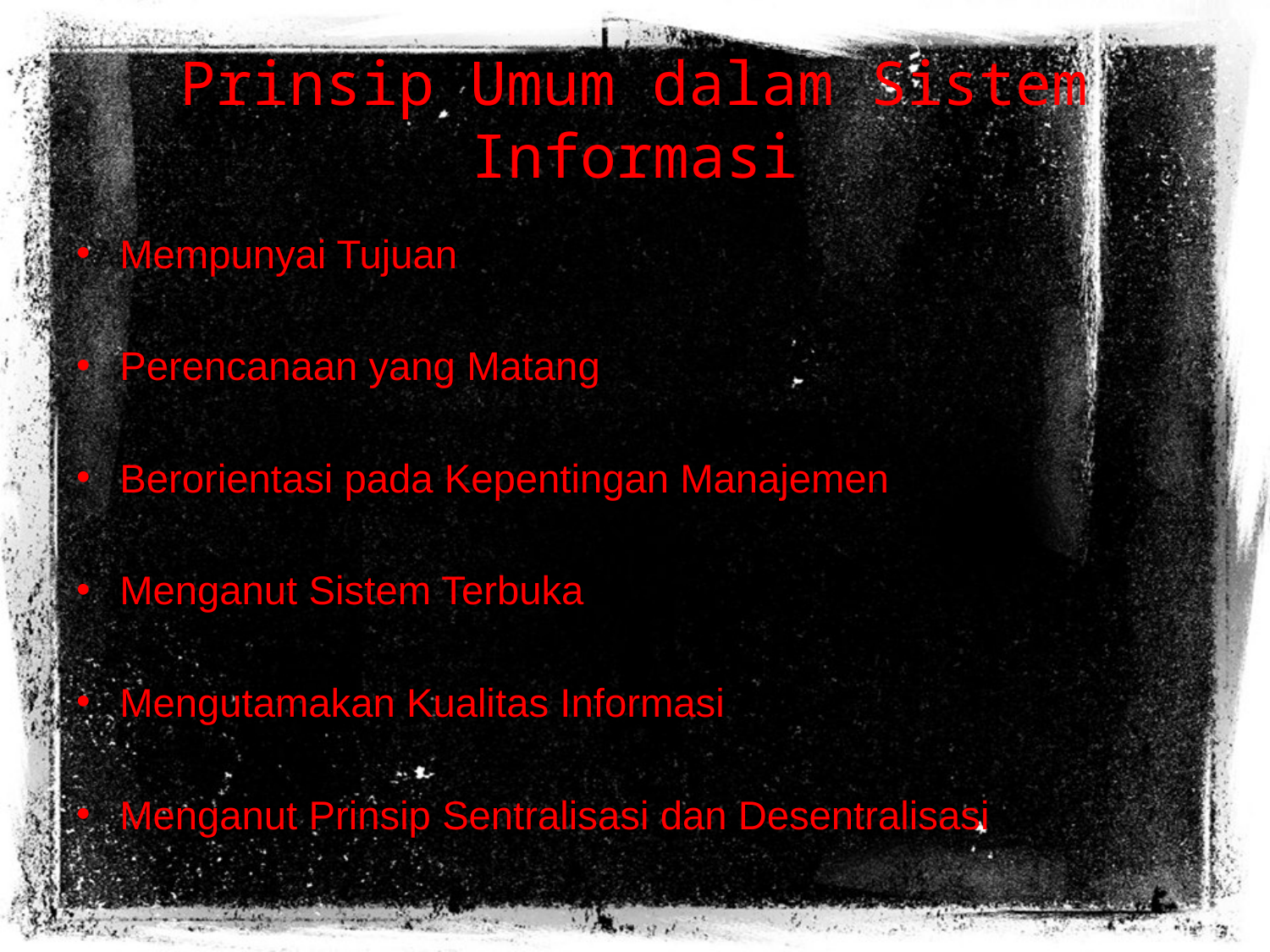

# Prinsip Umum dalam Sistem Informasi
Mempunyai Tujuan

Perencanaan yang Matang

Berorientasi pada Kepentingan Manajemen

Menganut Sistem Terbuka

Mengutamakan Kualitas Informasi

Menganut Prinsip Sentralisasi dan Desentralisasi